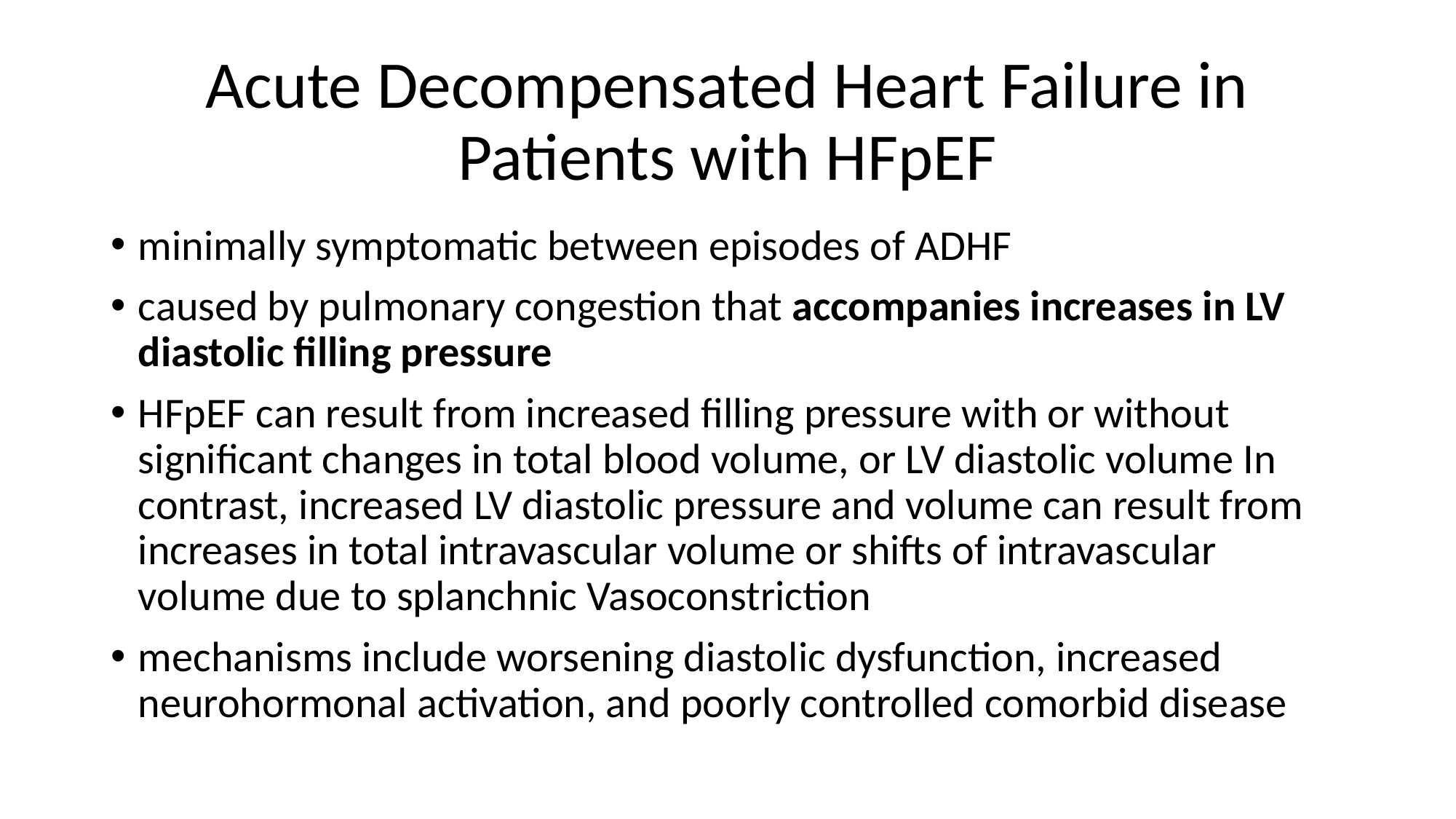

# Acute Decompensated Heart Failure in Patients with HFpEF
minimally symptomatic between episodes of ADHF
caused by pulmonary congestion that accompanies increases in LV diastolic filling pressure
HFpEF can result from increased filling pressure with or without significant changes in total blood volume, or LV diastolic volume In contrast, increased LV diastolic pressure and volume can result from increases in total intravascular volume or shifts of intravascular volume due to splanchnic Vasoconstriction
mechanisms include worsening diastolic dysfunction, increased neurohormonal activation, and poorly controlled comorbid disease